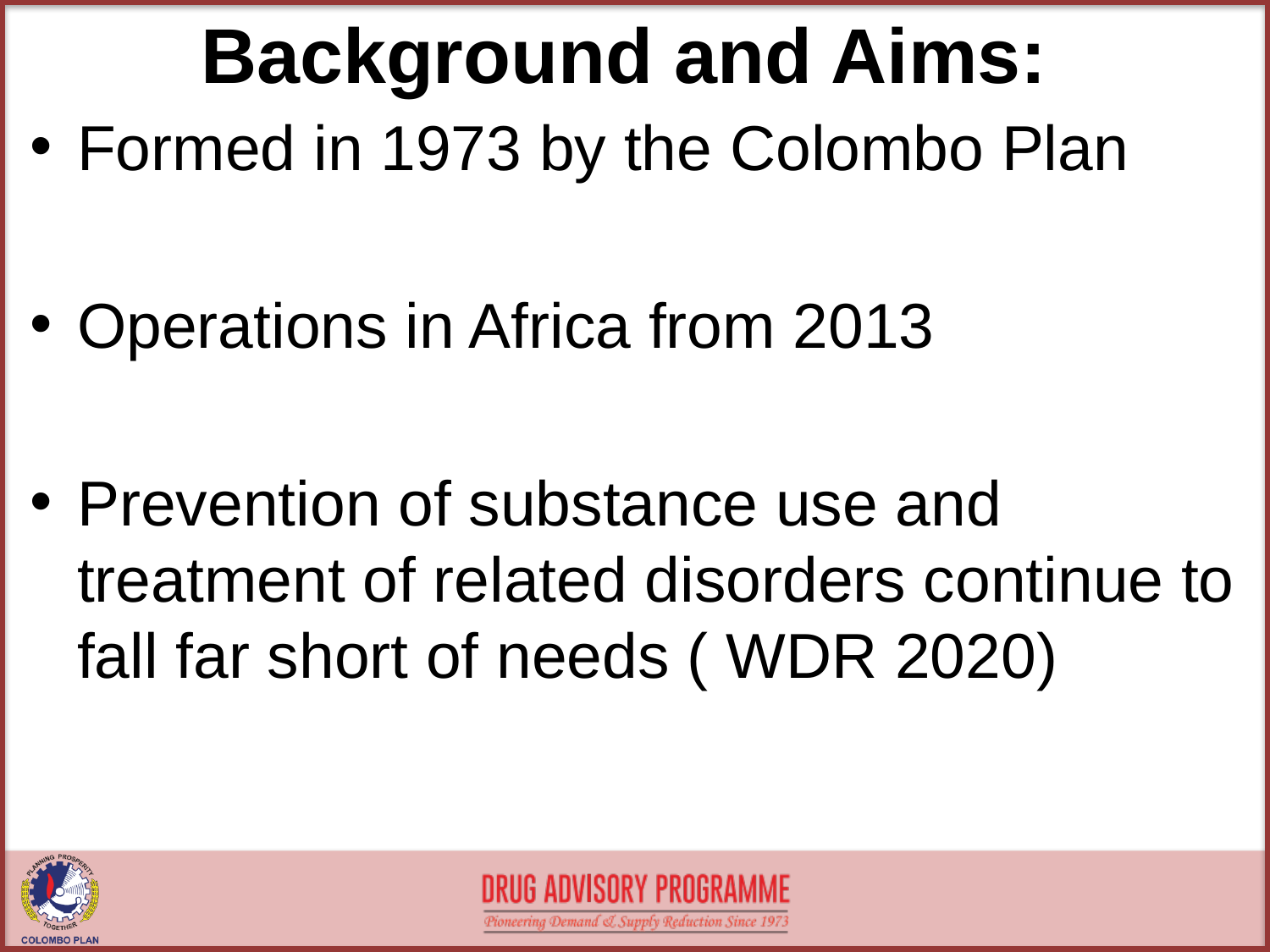

# Background and Aims:
Formed in 1973 by the Colombo Plan

Operations in Africa from 2013

Prevention of substance use and treatment of related disorders continue to fall far short of needs ( WDR 2020)